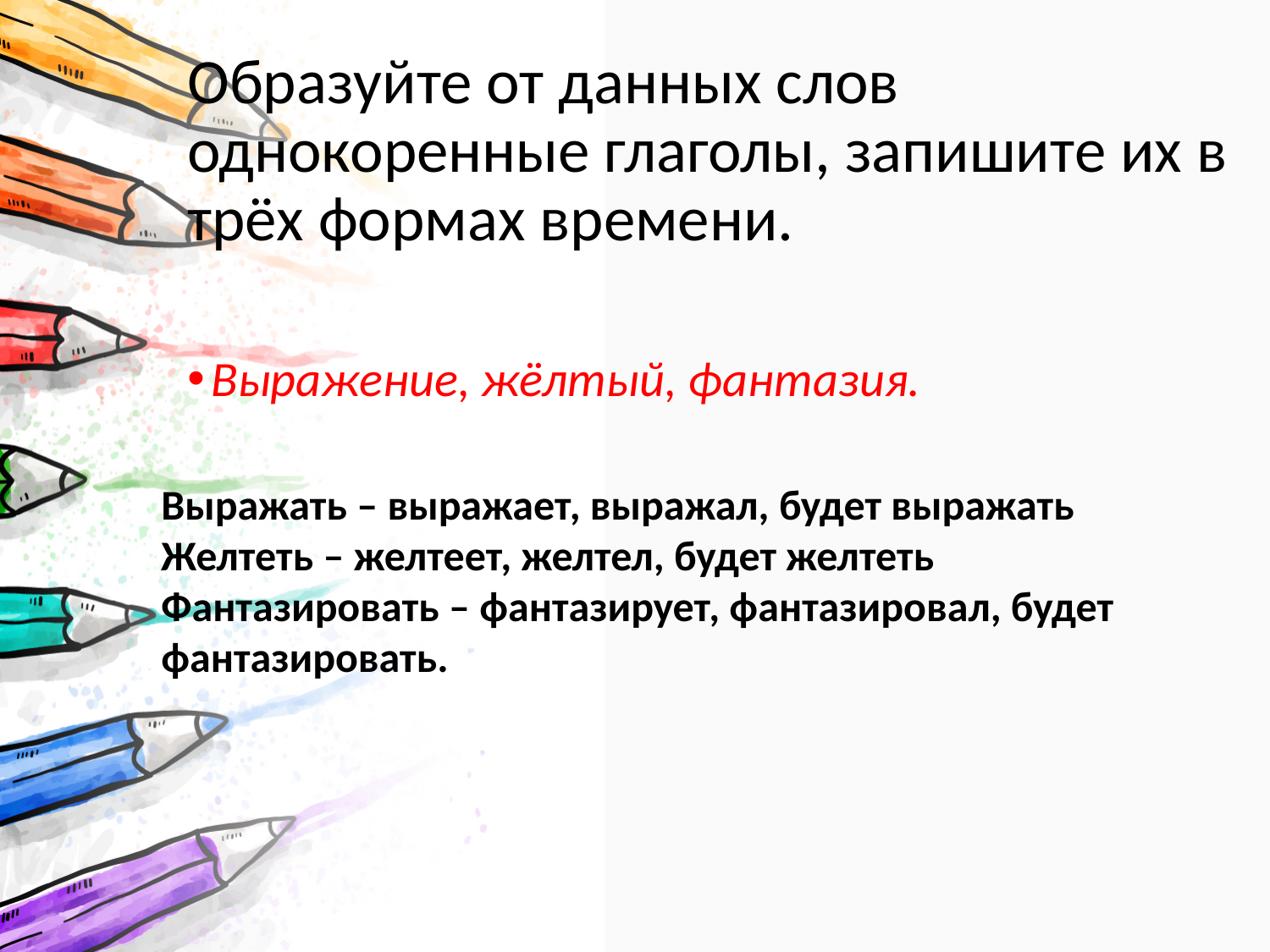

# Образуйте от данных слов однокоренные глаголы, запишите их в трёх формах времени.
Выражение, жёлтый, фантазия.

Выражать – выражает, выражал, будет выражать
Желтеть – желтеет, желтел, будет желтеть
Фантазировать – фантазирует, фантазировал, будет фантазировать.